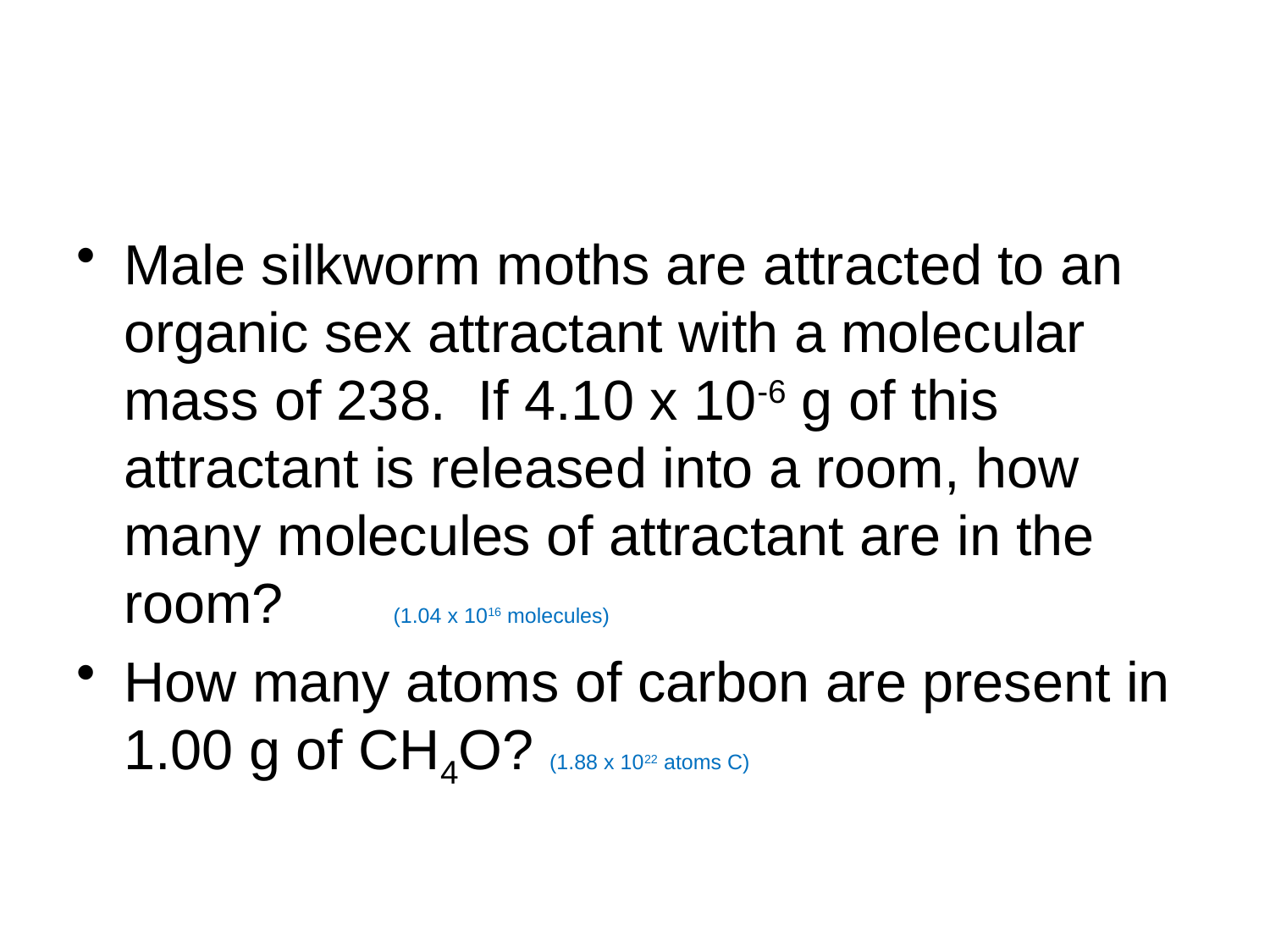

#
Male silkworm moths are attracted to an organic sex attractant with a molecular mass of 238.  If 4.10 x 10-6 g of this attractant is released into a room, how many molecules of attractant are in the room?       (1.04 x 1016 molecules)
How many atoms of carbon are present in 1.00 g of CH4O? (1.88 x 1022 atoms C)